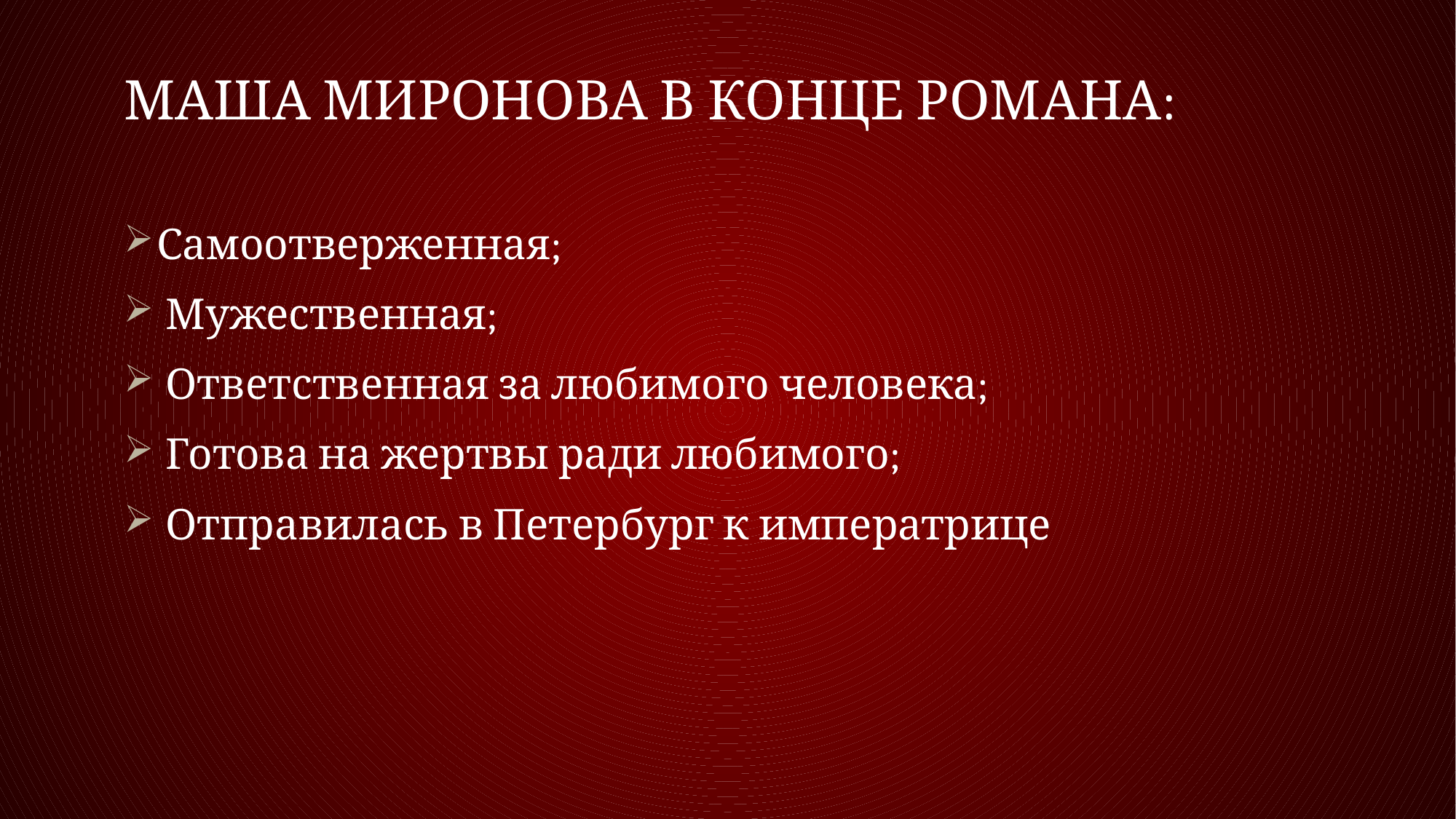

# Маша миронова в конце романа:
Самоотверженная;
 Мужественная;
 Ответственная за любимого человека;
 Готова на жертвы ради любимого;
 Отправилась в Петербург к императрице